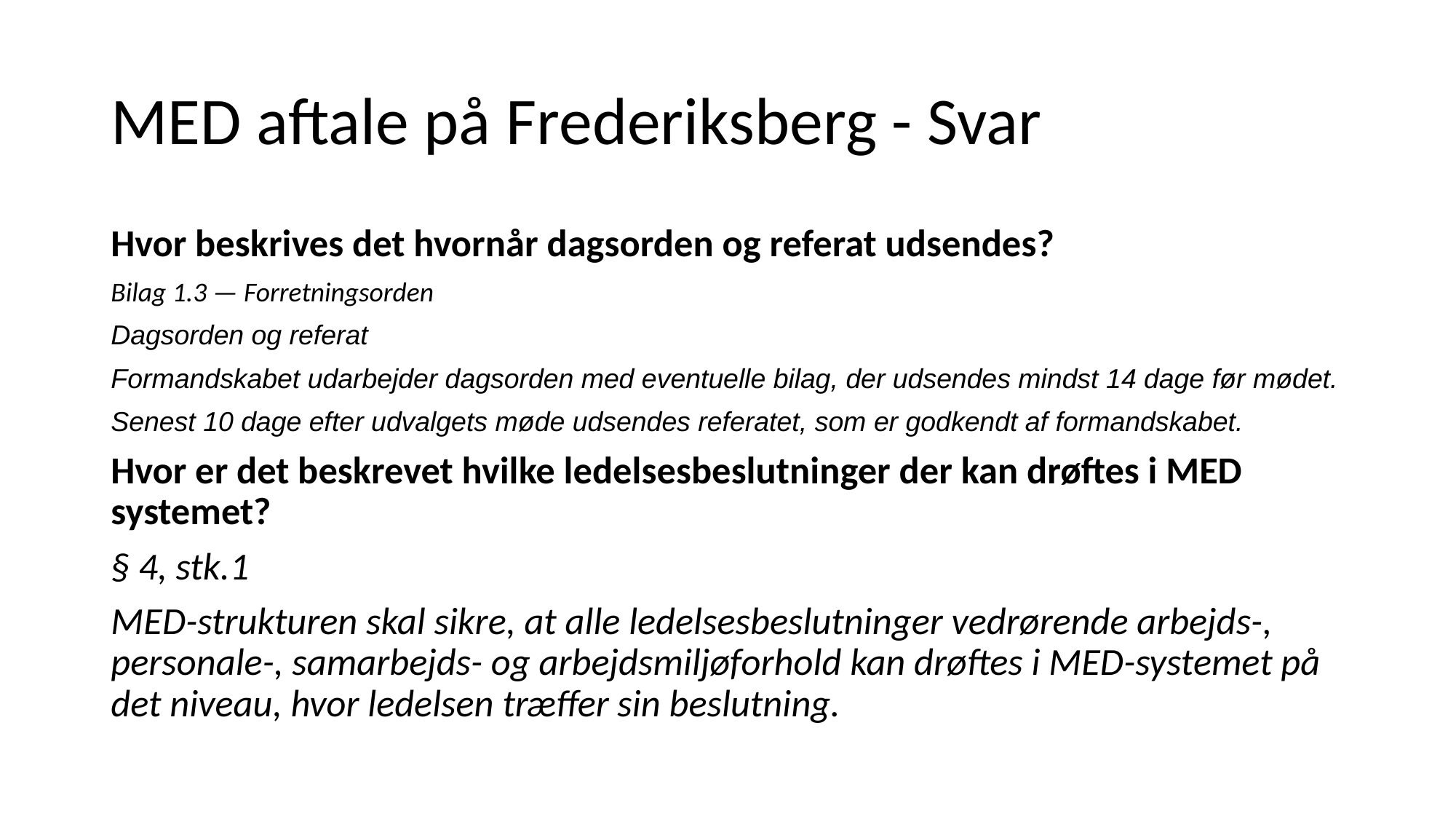

# MED aftale på Frederiksberg - Svar
Hvor beskrives det hvornår dagsorden og referat udsendes?
Bilag 1.3 — Forretningsorden
Dagsorden og referat
Formandskabet udarbejder dagsorden med eventuelle bilag, der udsendes mindst 14 dage før mødet.
Senest 10 dage efter udvalgets møde udsendes referatet, som er godkendt af formandskabet.
Hvor er det beskrevet hvilke ledelsesbeslutninger der kan drøftes i MED systemet?
§ 4, stk.1
MED-strukturen skal sikre, at alle ledelsesbeslutninger vedrørende arbejds-, personale-, samarbejds- og arbejdsmiljøforhold kan drøftes i MED-systemet på det niveau, hvor ledelsen træffer sin beslutning.